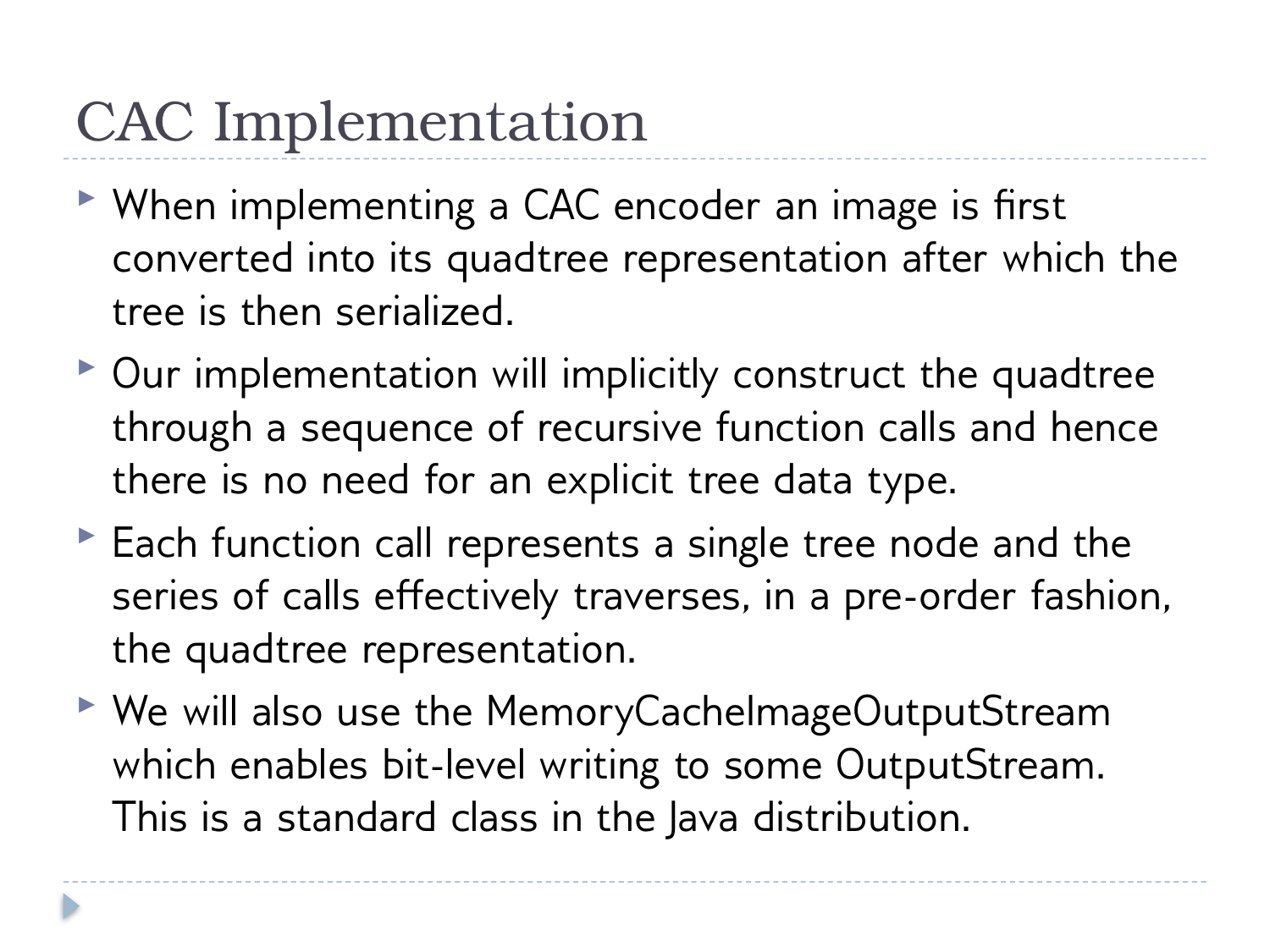

# CAC Implementation
When implementing a CAC encoder an image is first converted into its quadtree representation after which the tree is then serialized.
Our implementation will implicitly construct the quadtree through a sequence of recursive function calls and hence there is no need for an explicit tree data type.
Each function call represents a single tree node and the series of calls effectively traverses, in a pre-order fashion, the quadtree representation.
We will also use the MemoryCacheImageOutputStream which enables bit-level writing to some OutputStream.  This is a standard class in the Java distribution.